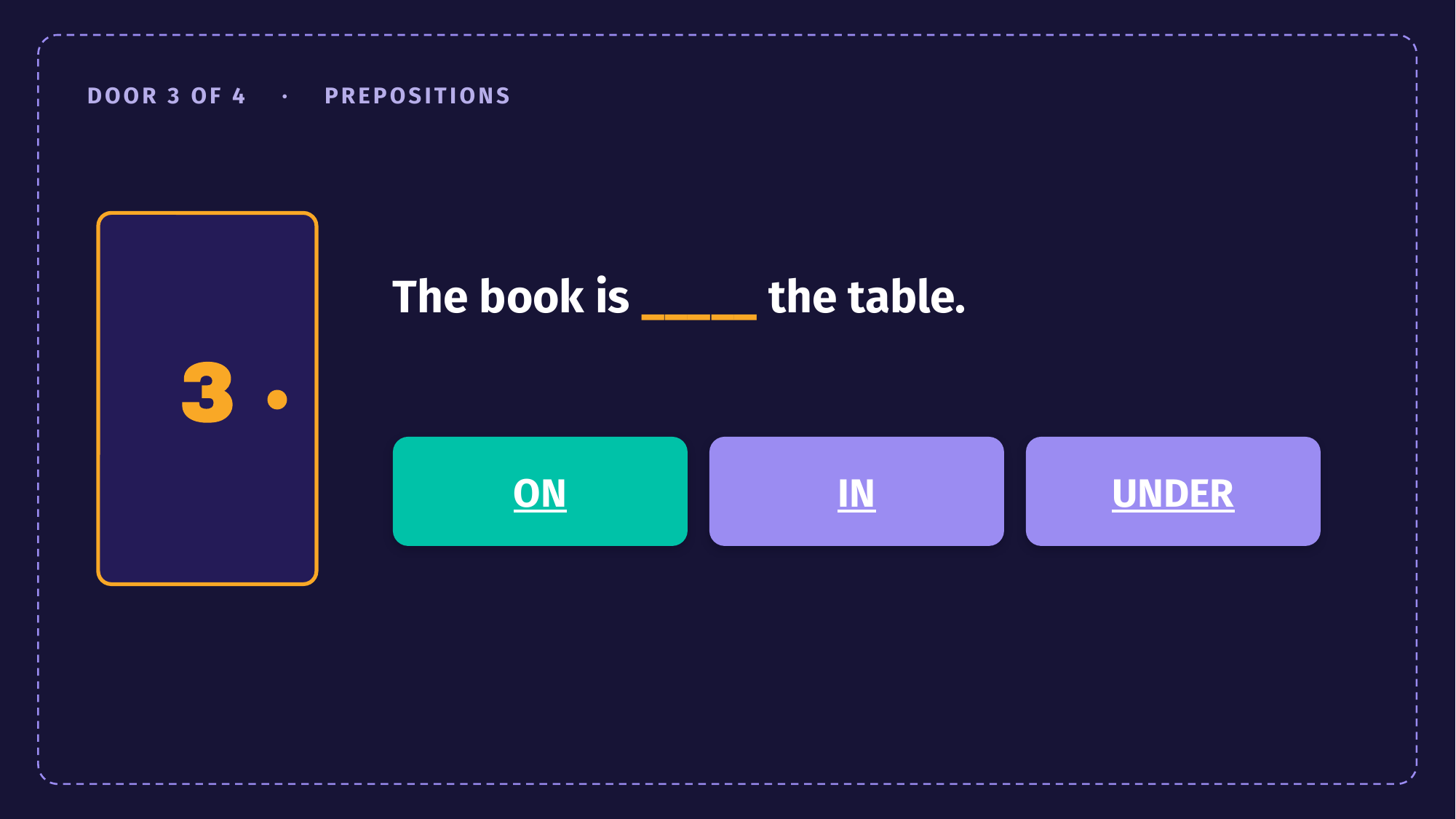

DOOR 3 OF 4    ·    PREPOSITIONS

The book is _____ the table.
3

ON
IN
UNDER